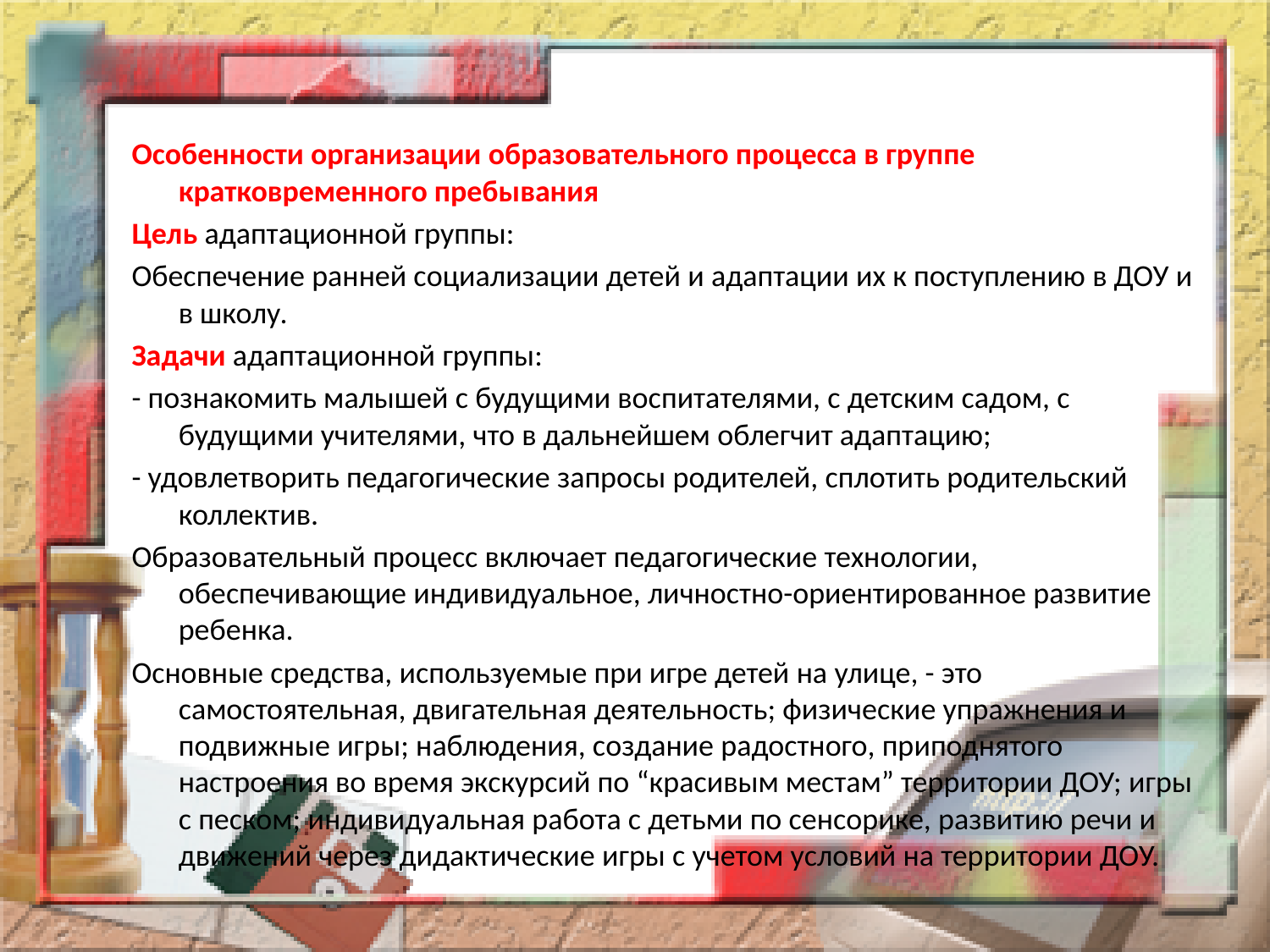

Особенности организации образовательного процесса в группе кратковременного пребывания
Цель адаптационной группы:
Обеспечение ранней социализации детей и адаптации их к поступлению в ДОУ и в школу.
Задачи адаптационной группы:
- познакомить малышей с будущими воспитателями, с детским садом, с будущими учителями, что в дальнейшем облегчит адаптацию;
- удовлетворить педагогические запросы родителей, сплотить родительский коллектив.
Образовательный процесс включает педагогические технологии, обеспечивающие индивидуальное, личностно-ориентированное развитие ребенка.
Основные средства, используемые при игре детей на улице, - это самостоятельная, двигательная деятельность; физические упражнения и подвижные игры; наблюдения, создание радостного, приподнятого настроения во время экскурсий по “красивым местам” территории ДОУ; игры с песком; индивидуальная работа с детьми по сенсорике, развитию речи и движений через дидактические игры с учетом условий на территории ДОУ.